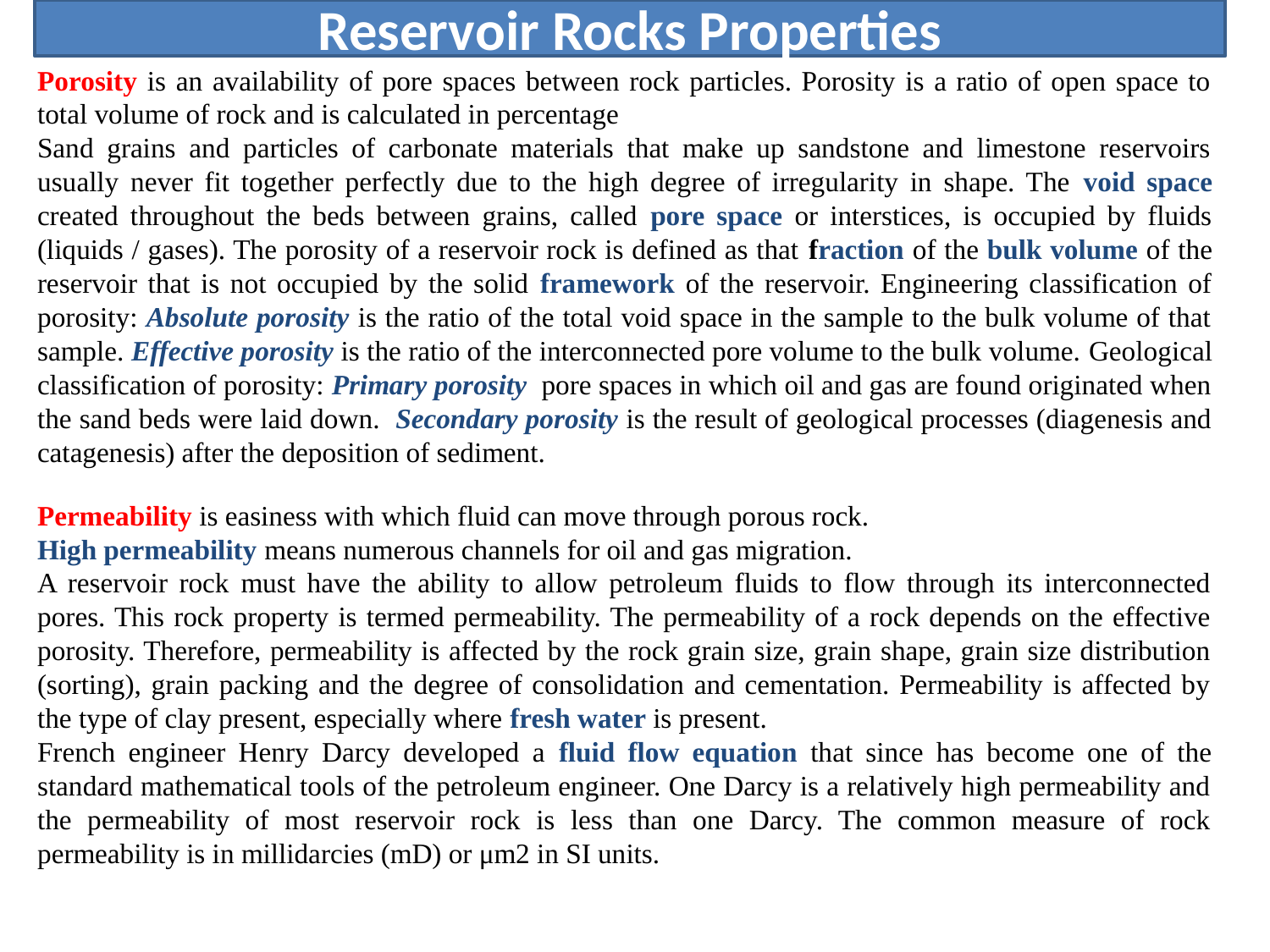

Reservoir Rocks Properties
Porosity is an availability of pore spaces between rock particles. Porosity is a ratio of open space to total volume of rock and is calculated in percentage
Sand grains and particles of carbonate materials that make up sandstone and limestone reservoirs usually never fit together perfectly due to the high degree of irregularity in shape. The void space created throughout the beds between grains, called pore space or interstices, is occupied by fluids (liquids / gases). The porosity of a reservoir rock is defined as that fraction of the bulk volume of the reservoir that is not occupied by the solid framework of the reservoir. Engineering classification of porosity: Absolute porosity is the ratio of the total void space in the sample to the bulk volume of that sample. Effective porosity is the ratio of the interconnected pore volume to the bulk volume. Geological classification of porosity: Primary porosity  pore spaces in which oil and gas are found originated when the sand beds were laid down.  Secondary porosity is the result of geological processes (diagenesis and catagenesis) after the deposition of sediment.

Permeability is easiness with which fluid can move through porous rock.
High permeability means numerous channels for oil and gas migration.
A reservoir rock must have the ability to allow petroleum fluids to flow through its interconnected pores. This rock property is termed permeability. The permeability of a rock depends on the effective porosity. Therefore, permeability is affected by the rock grain size, grain shape, grain size distribution (sorting), grain packing and the degree of consolidation and cementation. Permeability is affected by the type of clay present, especially where fresh water is present.
French engineer Henry Darcy developed a fluid flow equation that since has become one of the standard mathematical tools of the petroleum engineer. One Darcy is a relatively high permeability and the permeability of most reservoir rock is less than one Darcy. The common measure of rock permeability is in millidarcies (mD) or μm2 in SI units.